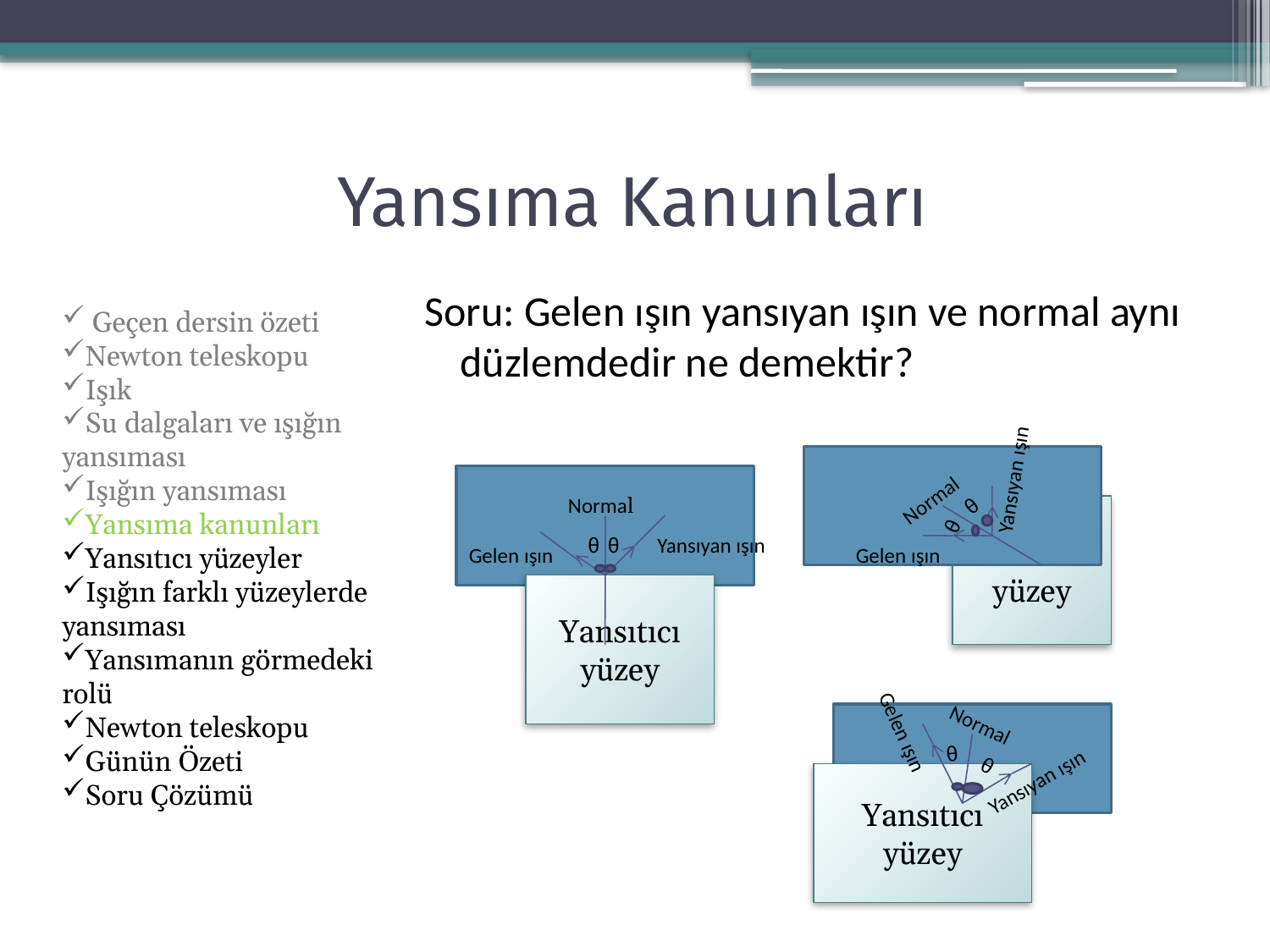

# Yansıma Kanunları
Soru: Gelen ışın yansıyan ışın ve normal aynı düzlemdedir ne demektir?

 Geçen dersin özeti
Newton teleskopu
Işık
Su dalgaları ve ışığın yansıması
Işığın yansıması
Yansıma kanunları
Yansıtıcı yüzeyler
Işığın farklı yüzeylerde yansıması
Yansımanın görmedeki rolü
Newton teleskopu
Günün Özeti
Soru Çözümü

Yansıyan ışın

Normal
Normal
θ
Yansıtıcı yüzey
θ

θ
θ
Yansıyan ışın

Gelen ışın
Gelen ışın

Yansıtıcı yüzey

Normal
Gelen ışın
θ
θ
Yansıyan ışın
Yansıtıcı yüzey